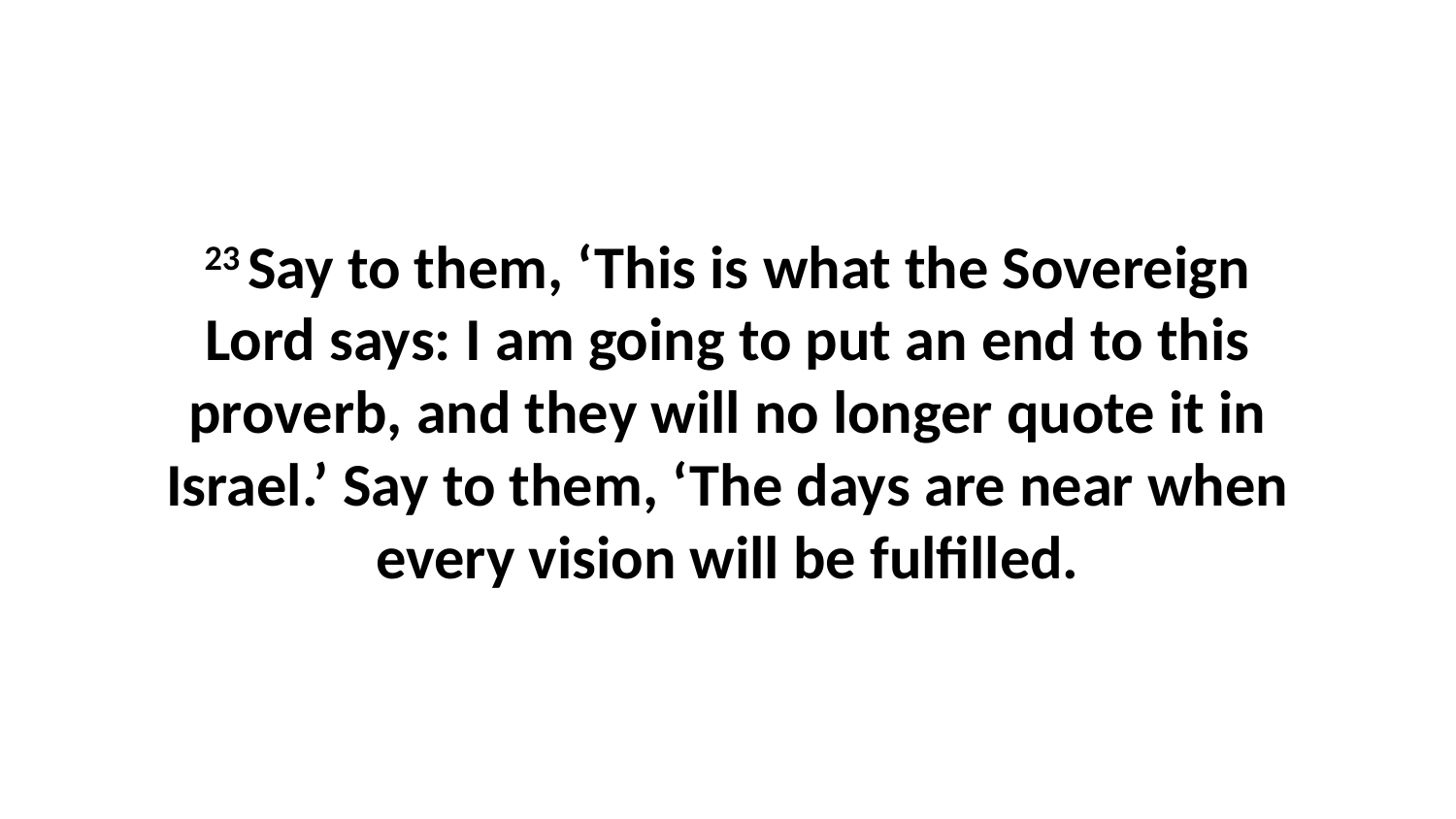

23 Say to them, ‘This is what the Sovereign Lord says: I am going to put an end to this proverb, and they will no longer quote it in Israel.’ Say to them, ‘The days are near when every vision will be fulfilled.